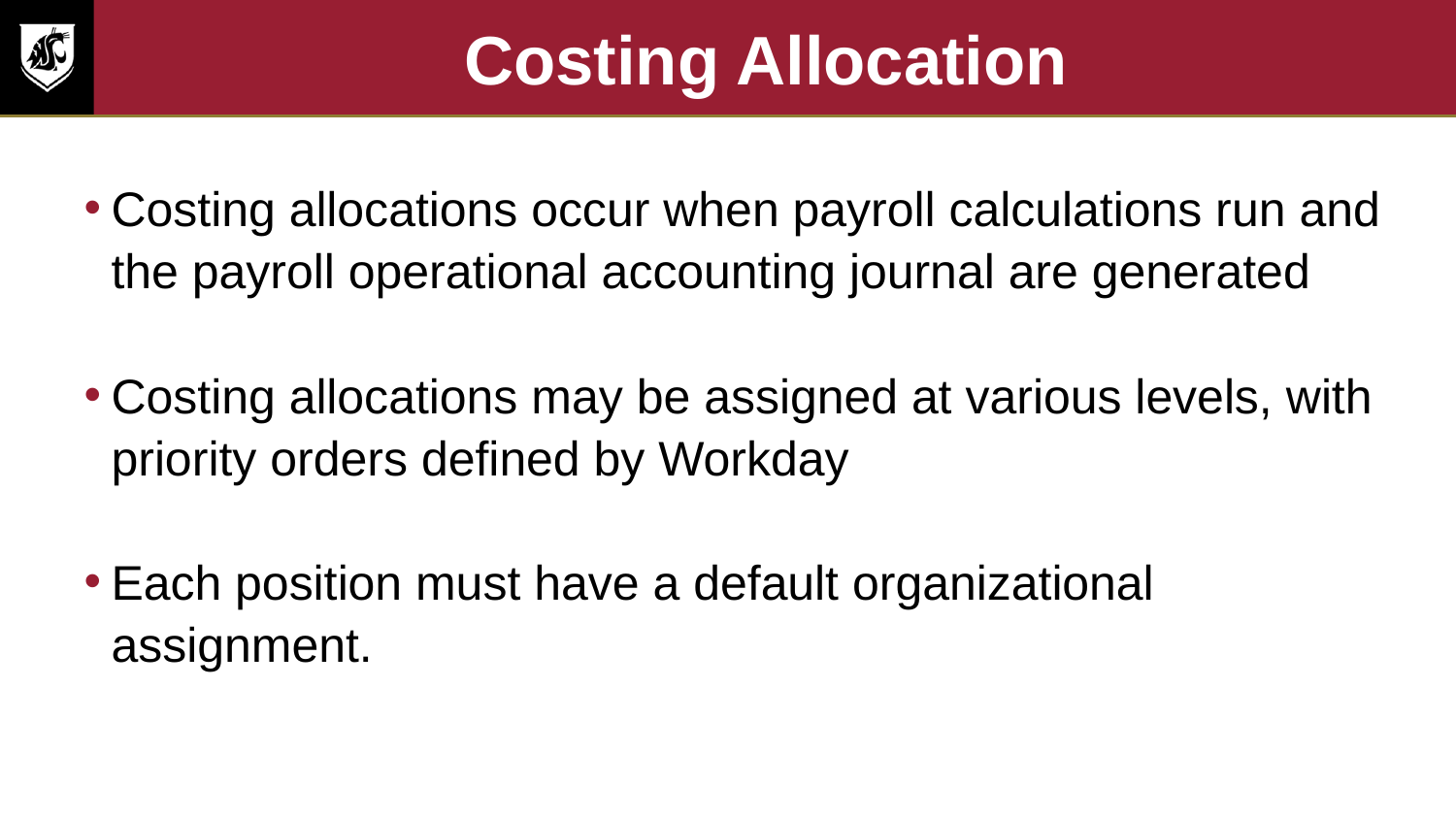

# Costing Allocation
Costing allocations occur when payroll calculations run and the payroll operational accounting journal are generated

Costing allocations may be assigned at various levels, with priority orders defined by Workday

Each position must have a default organizational assignment.